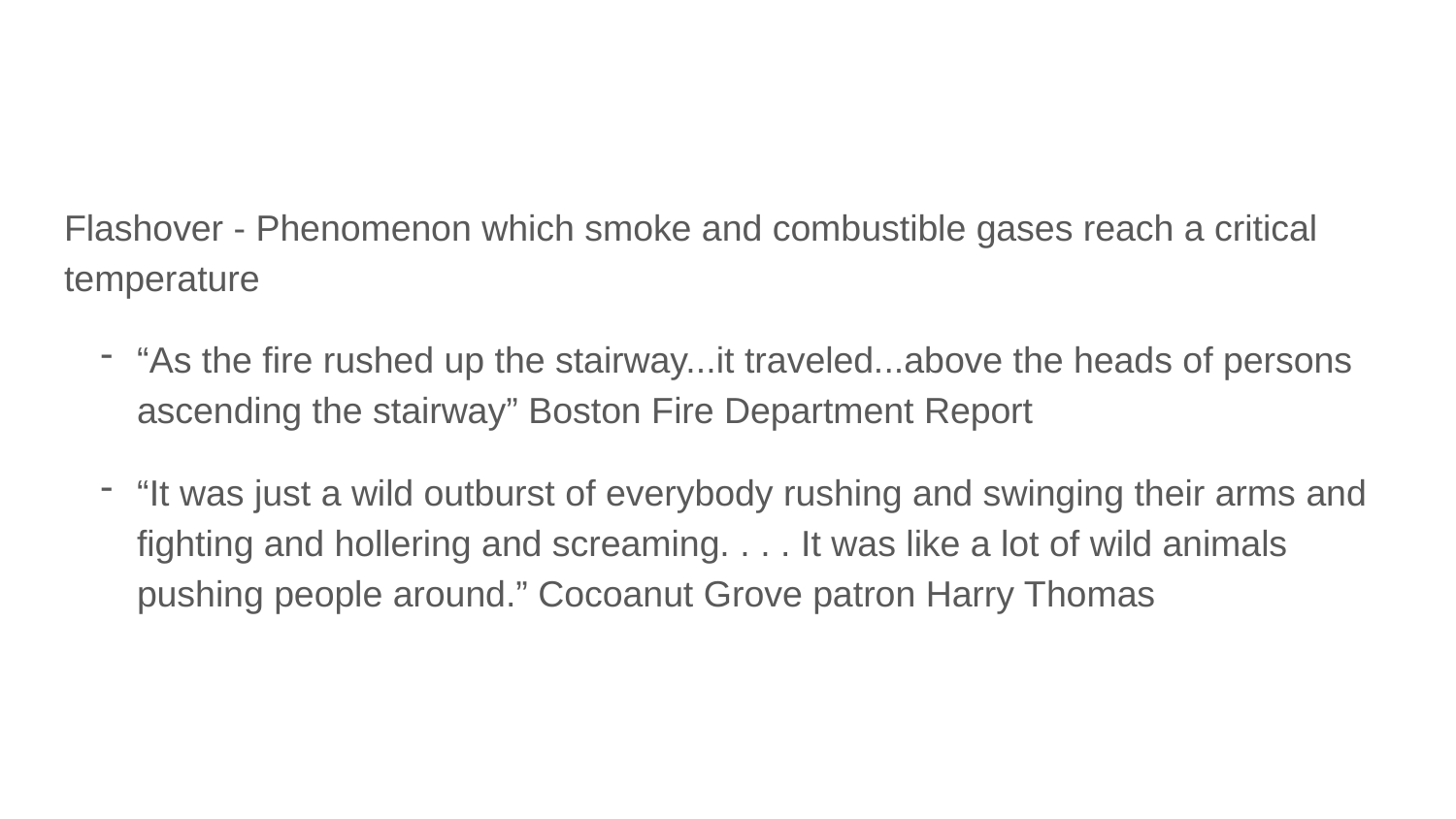

#
Flashover - Phenomenon which smoke and combustible gases reach a critical temperature
“As the fire rushed up the stairway...it traveled...above the heads of persons ascending the stairway” Boston Fire Department Report
“It was just a wild outburst of everybody rushing and swinging their arms and fighting and hollering and screaming. . . . It was like a lot of wild animals pushing people around.” Cocoanut Grove patron Harry Thomas